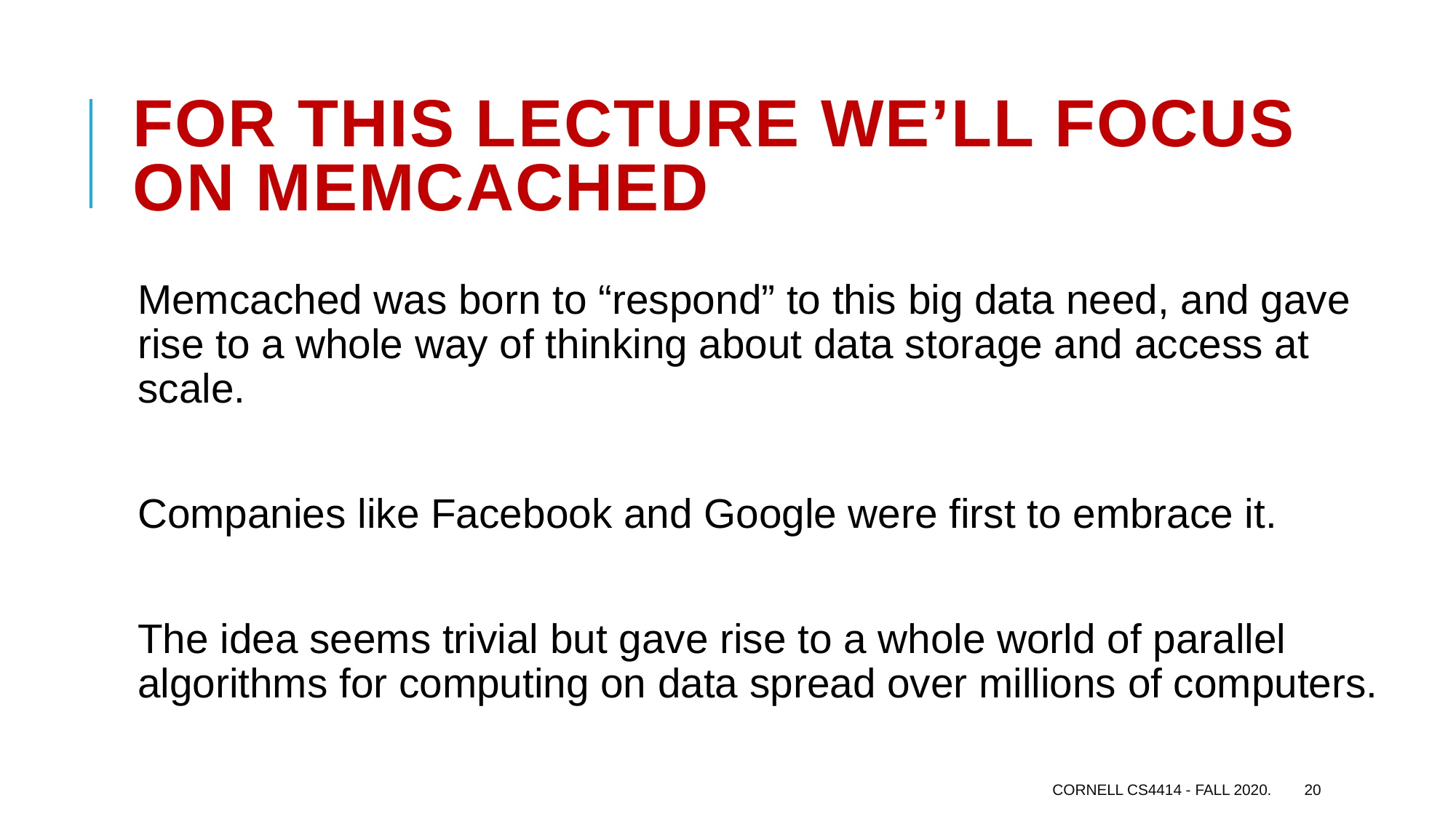

# For this lecture we’ll focus on Memcached
Memcached was born to “respond” to this big data need, and gave rise to a whole way of thinking about data storage and access at scale.

Companies like Facebook and Google were first to embrace it.

The idea seems trivial but gave rise to a whole world of parallel algorithms for computing on data spread over millions of computers.
Cornell CS4414 - Fall 2020.
20